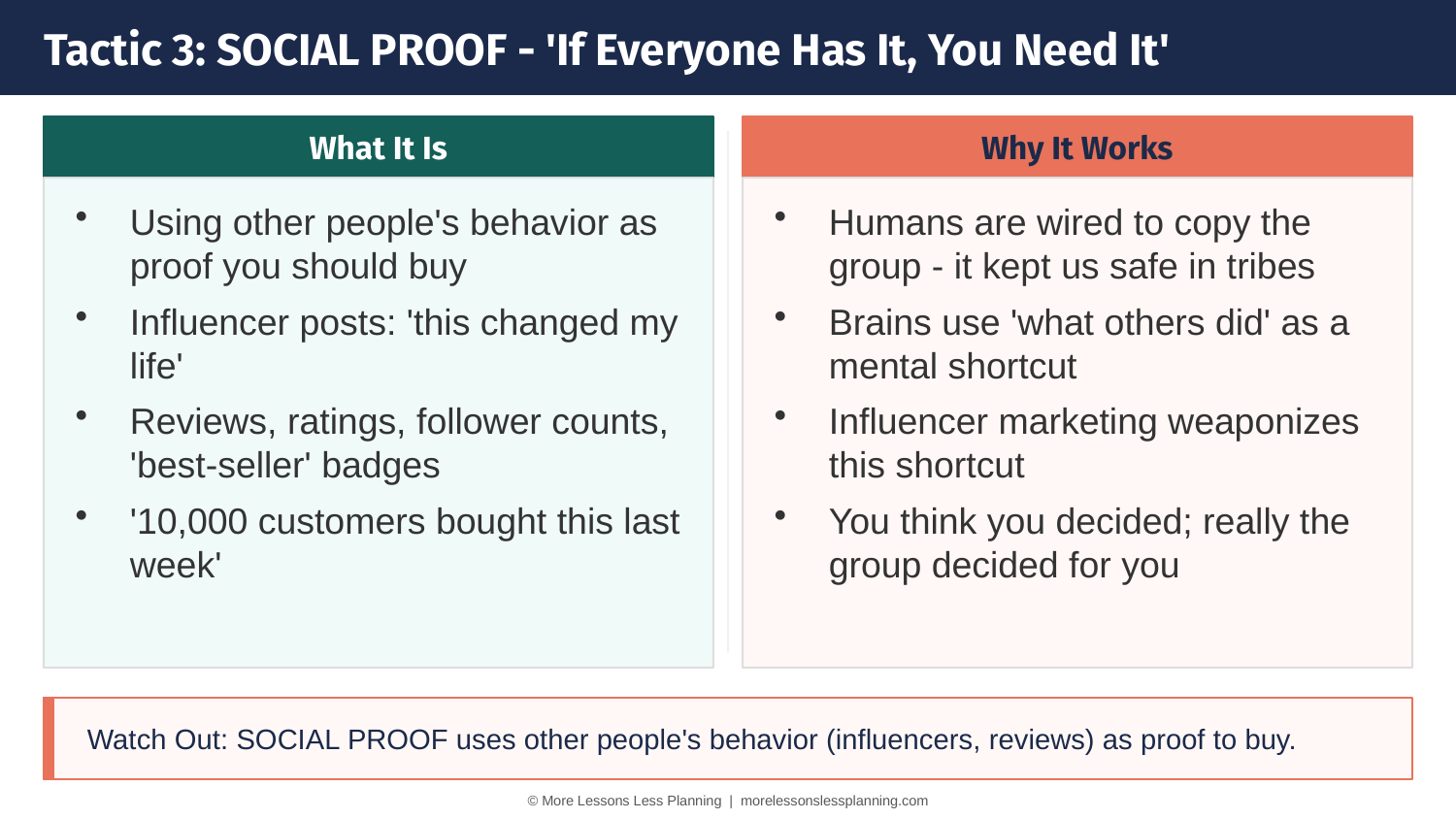

Tactic 3: SOCIAL PROOF - 'If Everyone Has It, You Need It'

What It Is

Why It Works

Using other people's behavior as proof you should buy
Influencer posts: 'this changed my life'
Reviews, ratings, follower counts, 'best-seller' badges
'10,000 customers bought this last week'
Humans are wired to copy the group - it kept us safe in tribes
Brains use 'what others did' as a mental shortcut
Influencer marketing weaponizes this shortcut
You think you decided; really the group decided for you

Watch Out: SOCIAL PROOF uses other people's behavior (influencers, reviews) as proof to buy.
© More Lessons Less Planning  |  morelessonslessplanning.com